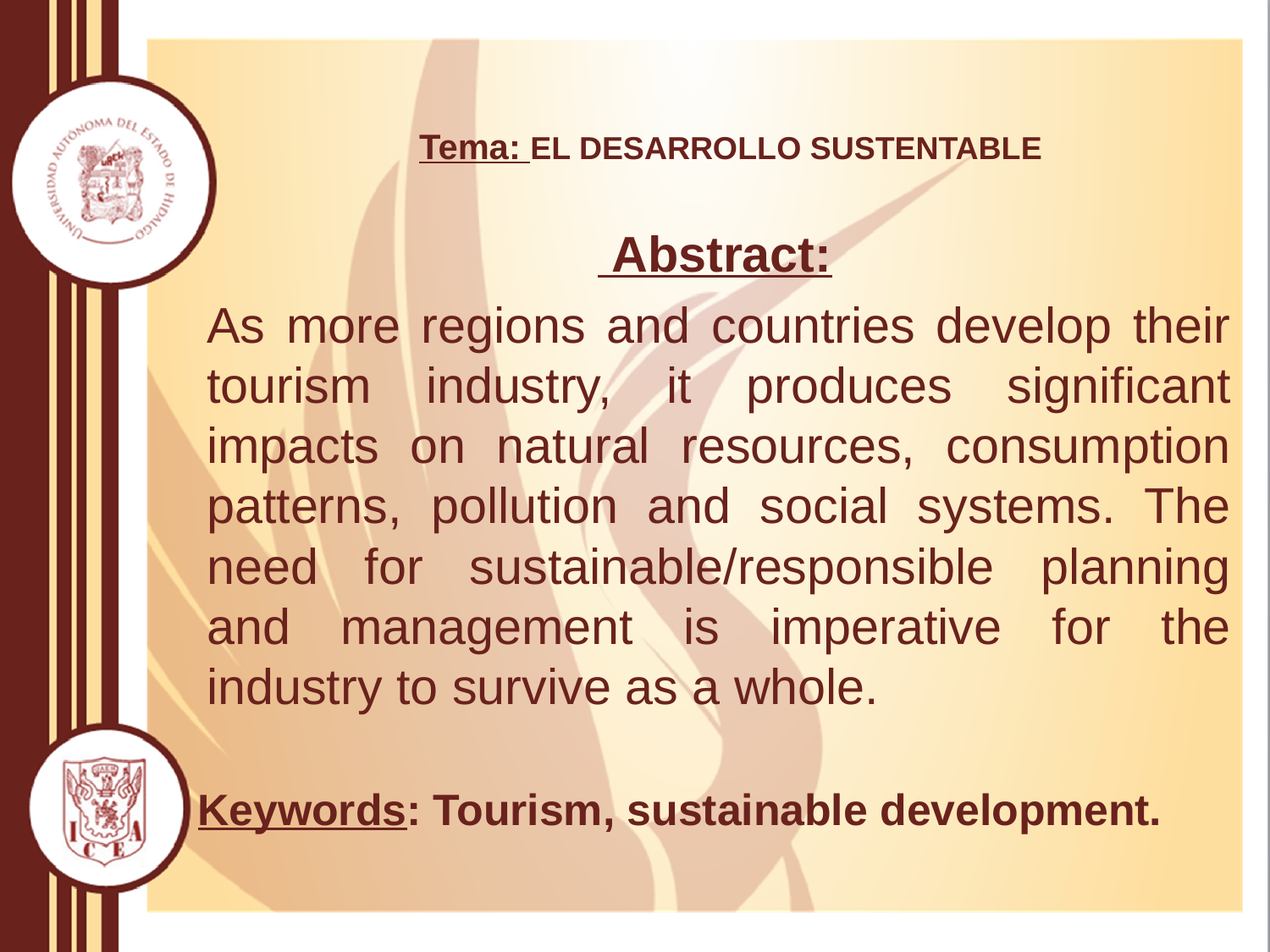

# Tema: EL DESARROLLO SUSTENTABLE
 Abstract:
As more regions and countries develop their tourism industry, it produces significant impacts on natural resources, consumption patterns, pollution and social systems. The need for sustainable/responsible planning and management is imperative for the industry to survive as a whole.

Keywords: Tourism, sustainable development.